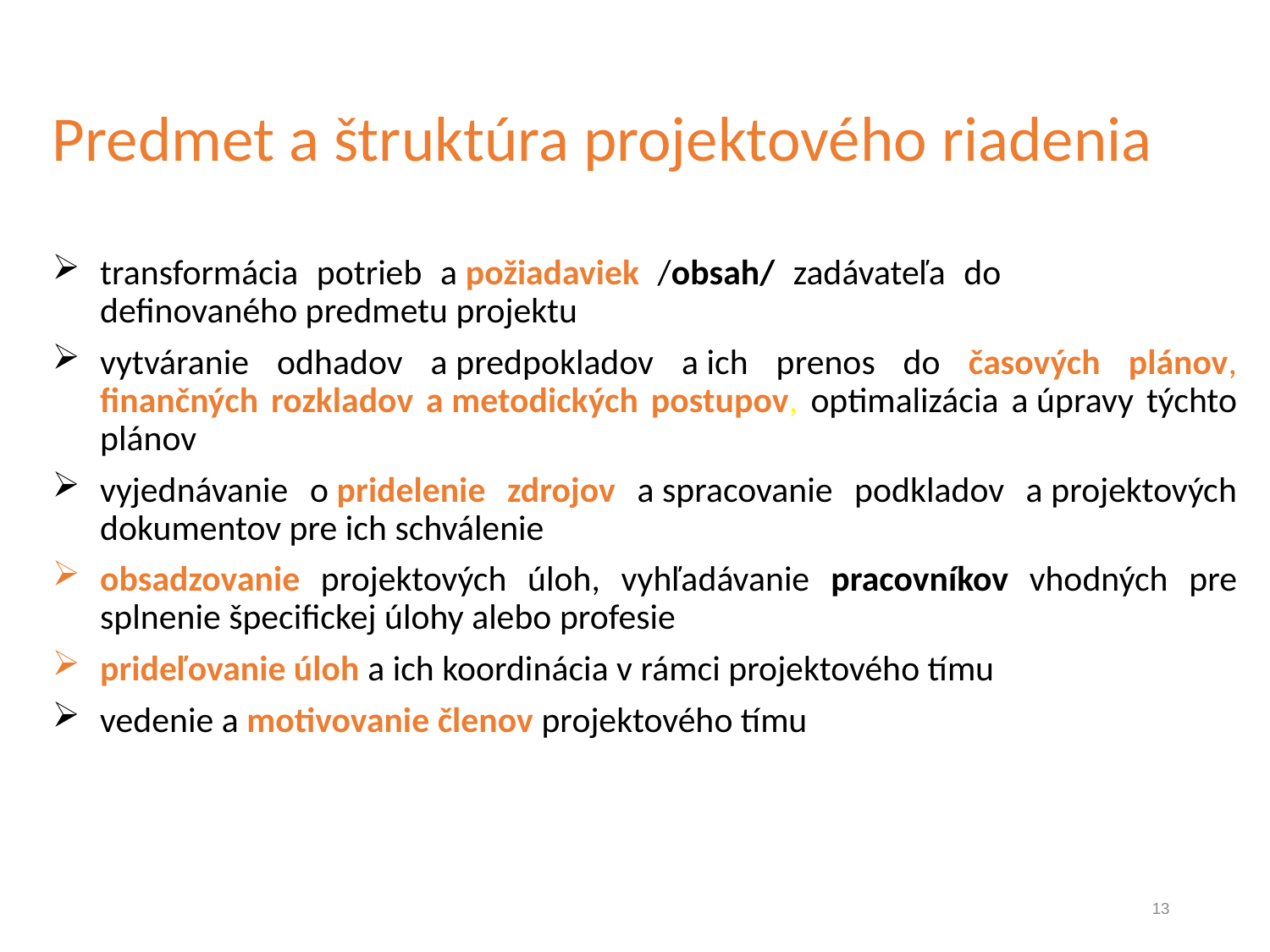

# Predmet a štruktúra projektového riadenia
transformácia potrieb a požiadaviek /obsah/ zadávateľa do              definovaného predmetu projektu
vytváranie odhadov a predpokladov a ich prenos do časových plánov, finančných rozkladov a metodických postupov, optimalizácia a úpravy týchto plánov
vyjednávanie o pridelenie zdrojov a spracovanie podkladov a projektových dokumentov pre ich schválenie
obsadzovanie projektových úloh, vyhľadávanie pracovníkov vhodných pre splnenie špecifickej úlohy alebo profesie
prideľovanie úloh a ich koordinácia v rámci projektového tímu
vedenie a motivovanie členov projektového tímu

13